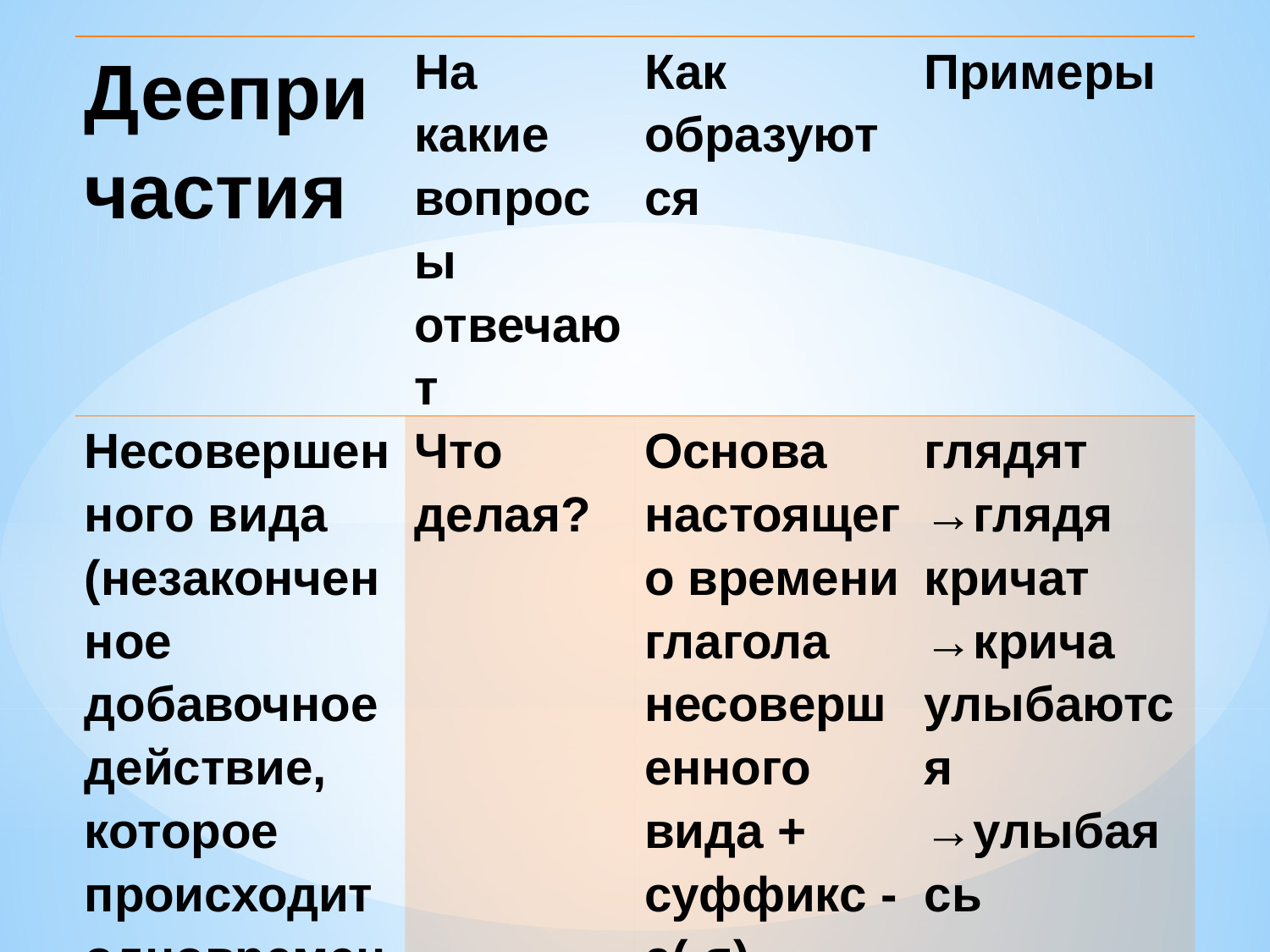

| Деепричастия | На какие вопросы отвечают | Как образуются | Примеры |
| --- | --- | --- | --- |
| Несовершенного вида (незаконченное добавочное действие, которое происходит одновременно с основным) | Что делая? | Основа настоящего времени глагола несовершенного вида + суффикс -а(-я) | глядят →глядя кричат →крича улыбаются →улыбаясь |